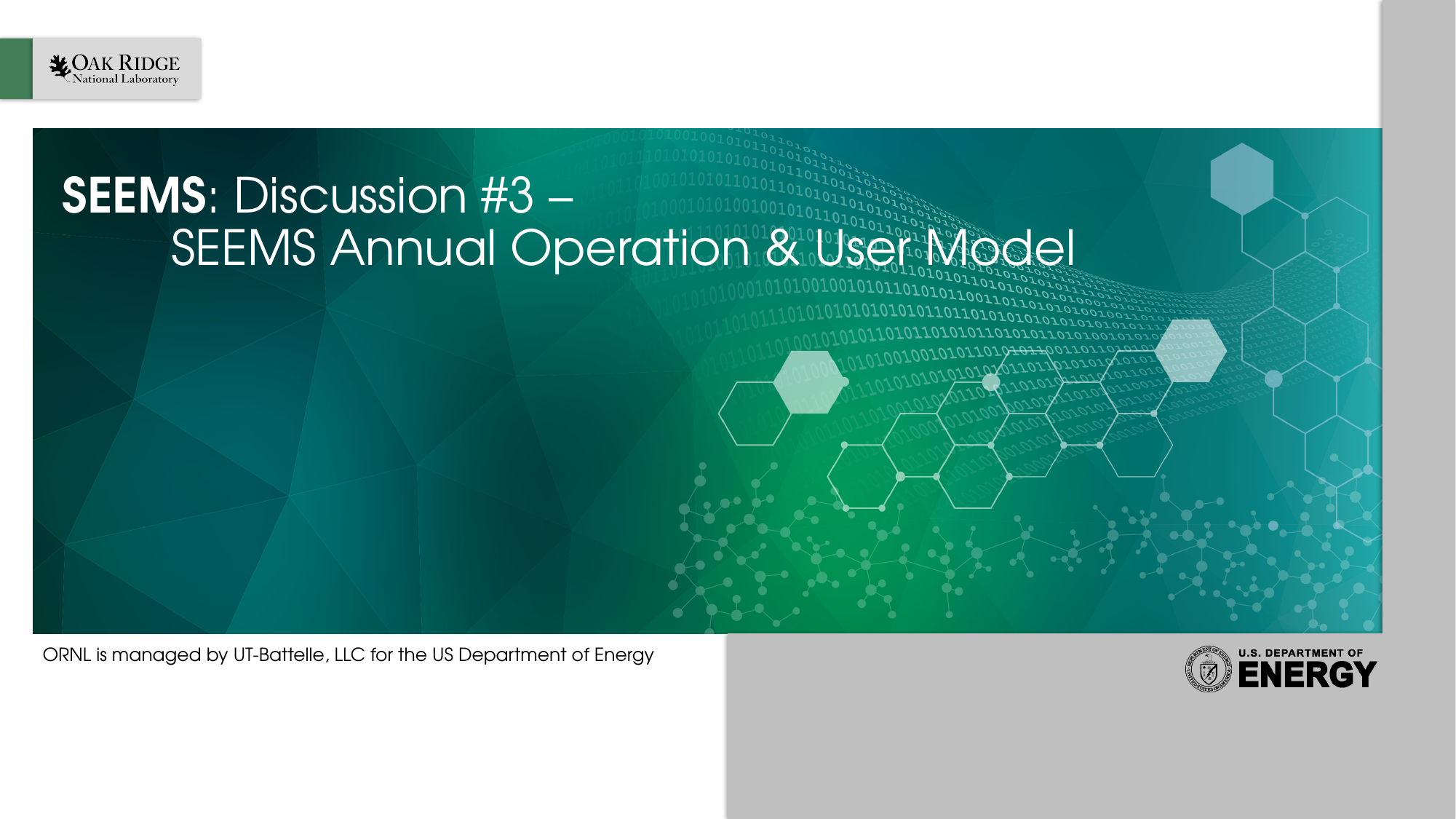

# SEEMS: Discussion #3 – SEEMS Annual Operation & User Model